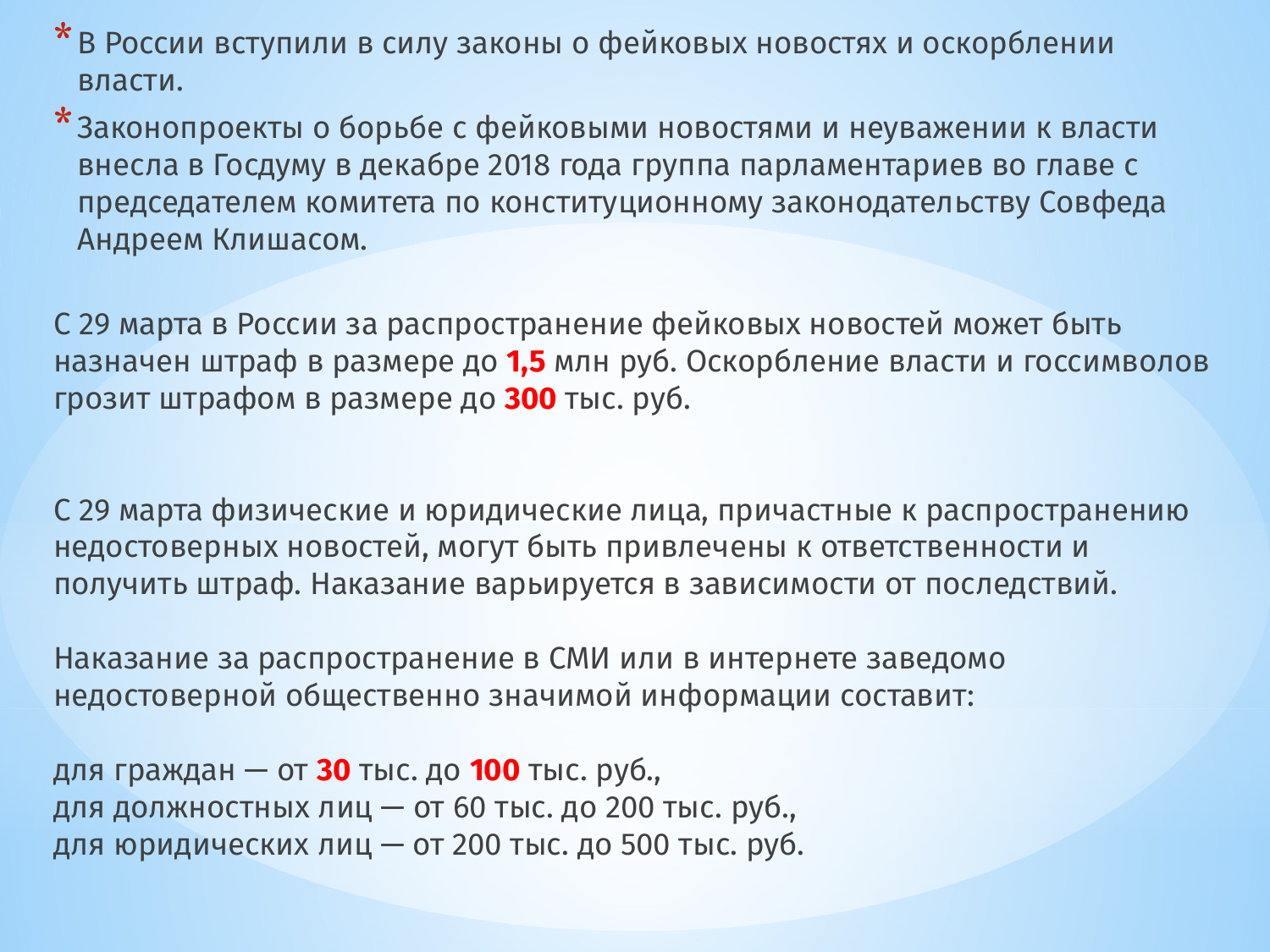

В России вступили в силу законы о фейковых новостях и оскорблении власти.
Законопроекты о борьбе с фейковыми новостями и неуважении к власти внесла в Госдуму в декабре 2018 года группа парламентариев во главе с председателем комитета по конституционному законодательству Совфеда Андреем Клишасом.
С 29 марта в России за распространение фейковых новостей может быть назначен штраф в размере до 1,5 млн руб. Оскорбление власти и госсимволов грозит штрафом в размере до 300 тыс. руб.
С 29 марта физические и юридические лица, причастные к распространению недостоверных новостей, могут быть привлечены к ответственности и получить штраф. Наказание варьируется в зависимости от последствий.
Наказание за распространение в СМИ или в интернете заведомо недостоверной общественно значимой информации составит:
для граждан — от 30 тыс. до 100 тыс. руб.,
для должностных лиц — от 60 тыс. до 200 тыс. руб.,
для юридических лиц — от 200 тыс. до 500 тыс. руб.